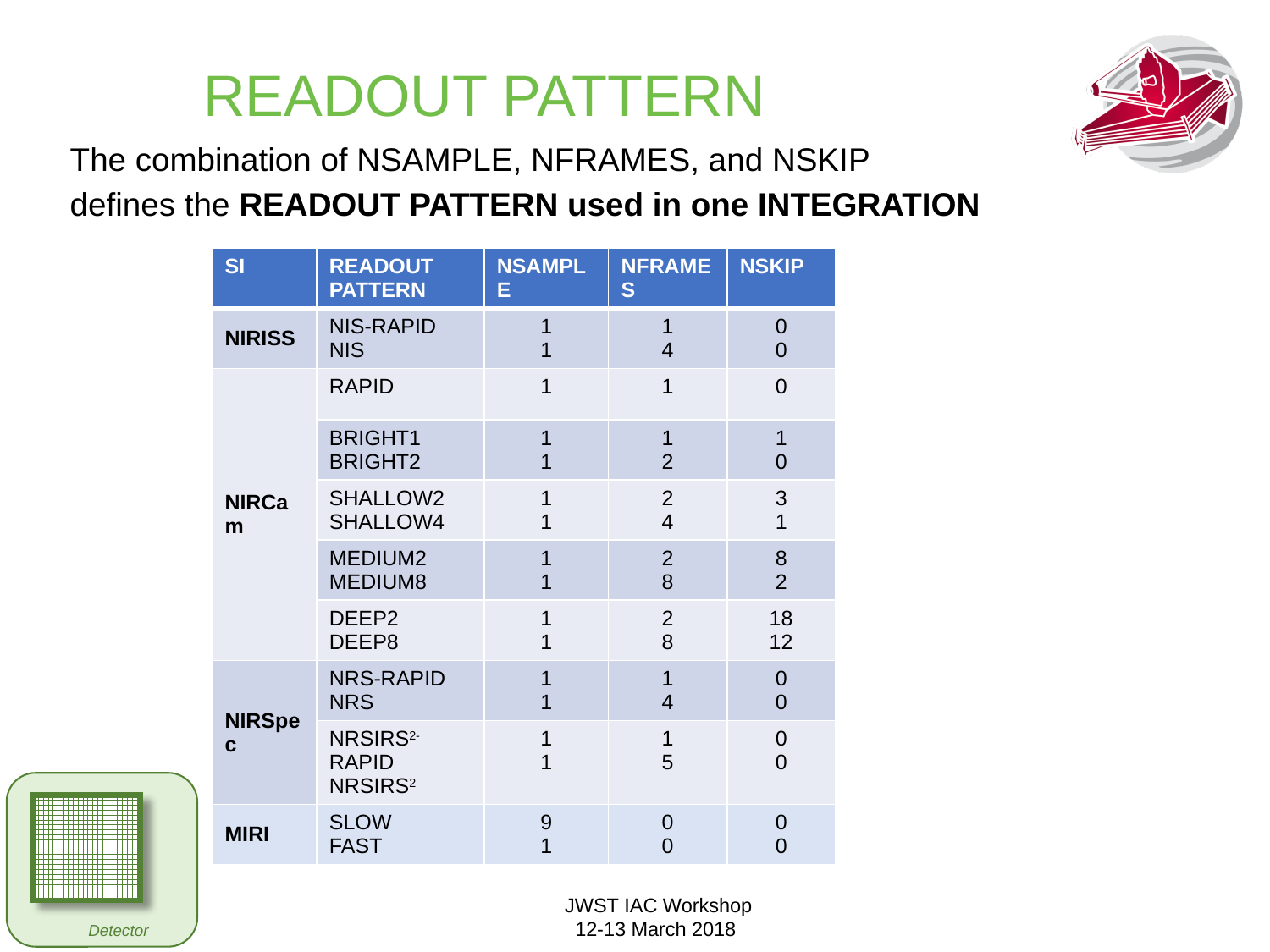

# READOUT PATTERN
The combination of NSAMPLE, NFRAMES, and NSKIP
defines the READOUT PATTERN used in one INTEGRATION
| SI | READOUT PATTERN | NSAMPLE | NFRAMES | NSKIP |
| --- | --- | --- | --- | --- |
| NIRISS | NIS-RAPID NIS | 1 1 | 1 4 | 0 0 |
| NIRCam | RAPID | 1 | 1 | 0 |
|  | BRIGHT1 BRIGHT2 | 1 1 | 1 2 | 1 0 |
|  | SHALLOW2 SHALLOW4 | 1 1 | 2 4 | 3 1 |
|  | MEDIUM2 MEDIUM8 | 1 1 | 2 8 | 8 2 |
|  | DEEP2 DEEP8 | 1 1 | 2 8 | 18 12 |
| NIRSpec | NRS-RAPID NRS | 1 1 | 1 4 | 0 0 |
|  | NRSIRS2-RAPID NRSIRS2 | 1 1 | 1 5 | 0 0 |
| MIRI | SLOW FAST | 9 1 | 0 0 | 0 0 |